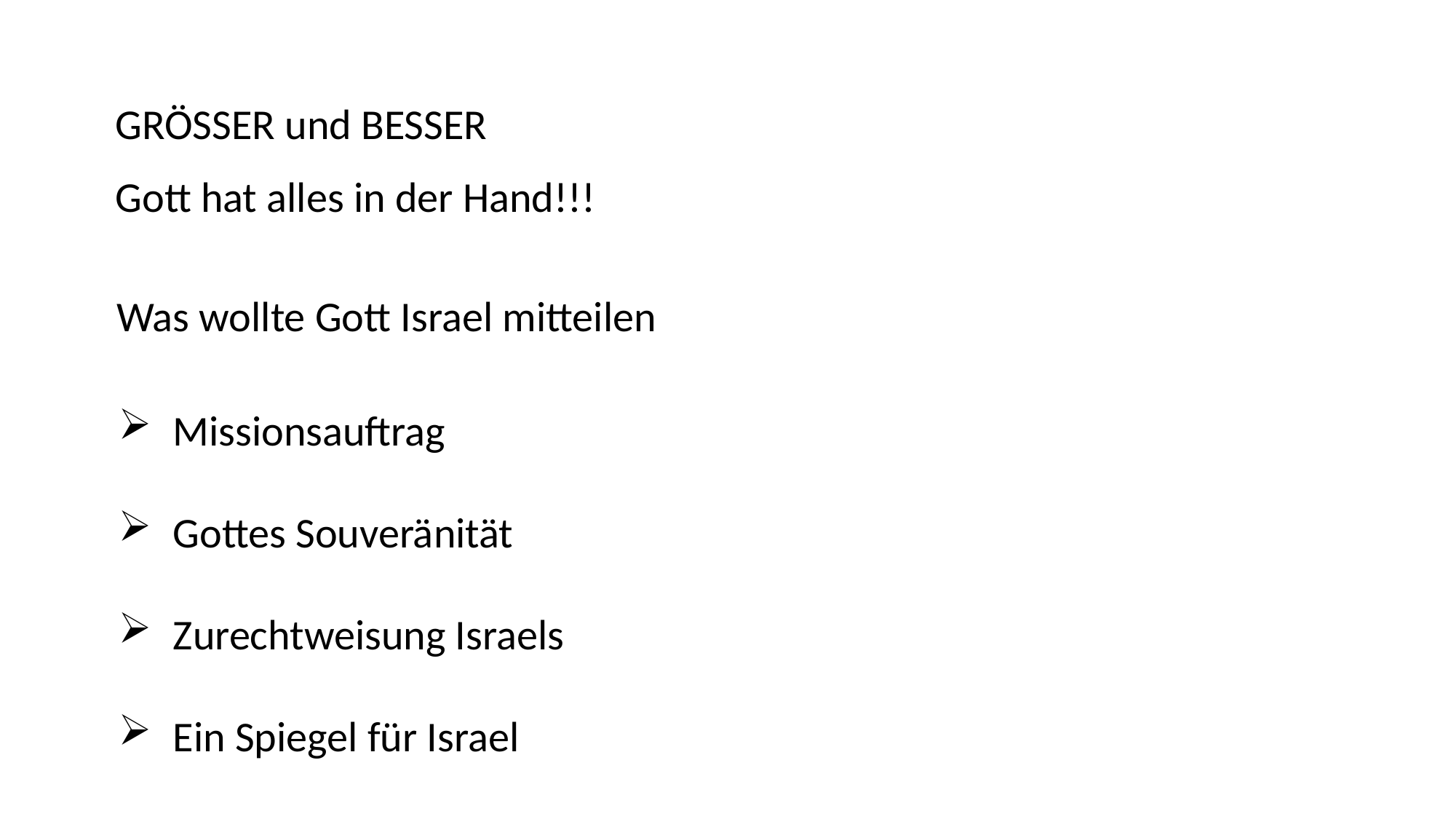

GRÖSSER und BESSER
Gott hat alles in der Hand!!!
Was wollte Gott Israel mitteilen
Missionsauftrag

Gottes Souveränität

Zurechtweisung Israels

Ein Spiegel für Israel